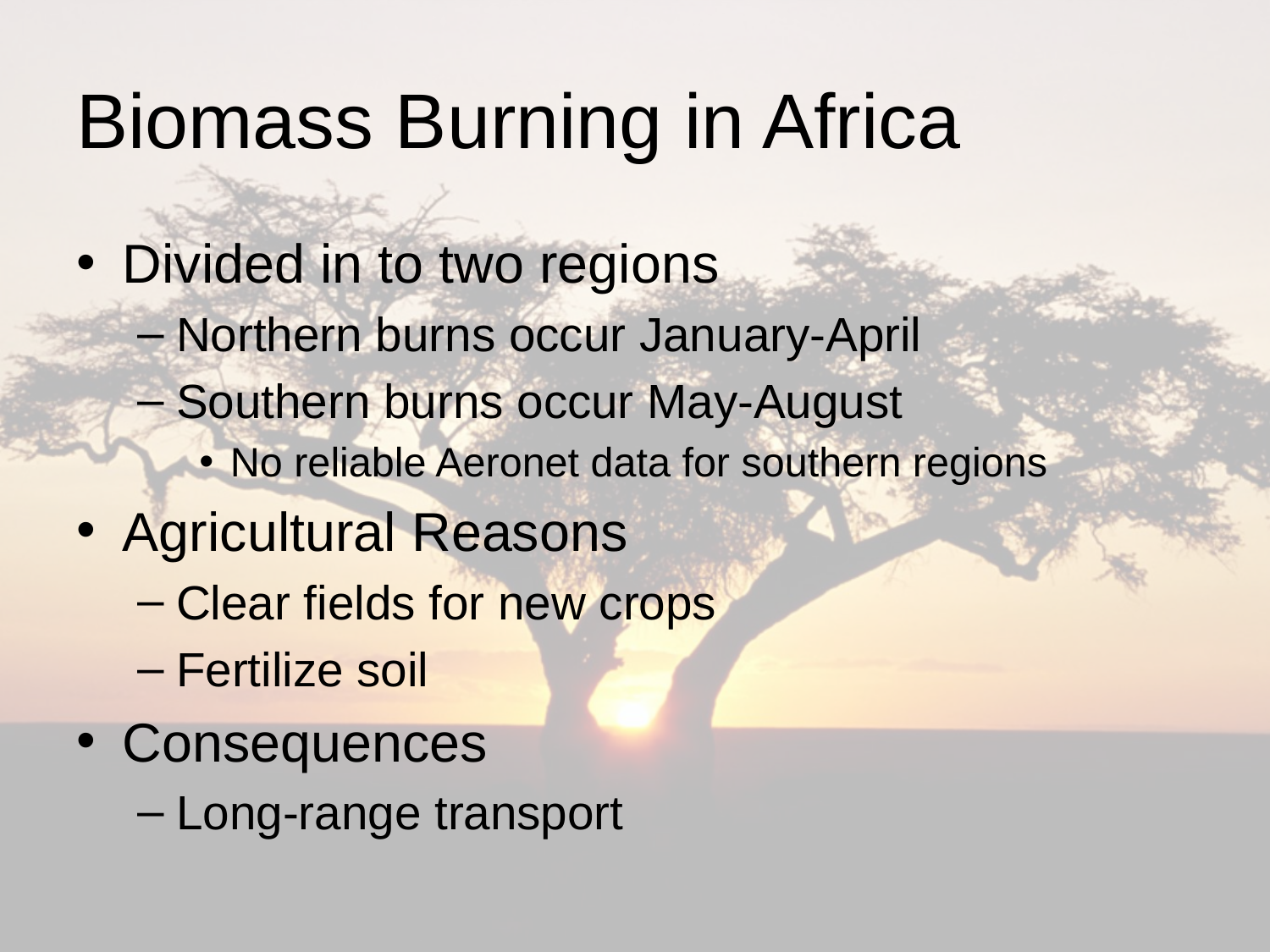

# Biomass Burning in Africa
Divided in to two regions
Northern burns occur January-April
Southern burns occur May-August
No reliable Aeronet data for southern regions
Agricultural Reasons
Clear fields for new crops
Fertilize soil
Consequences
Long-range transport